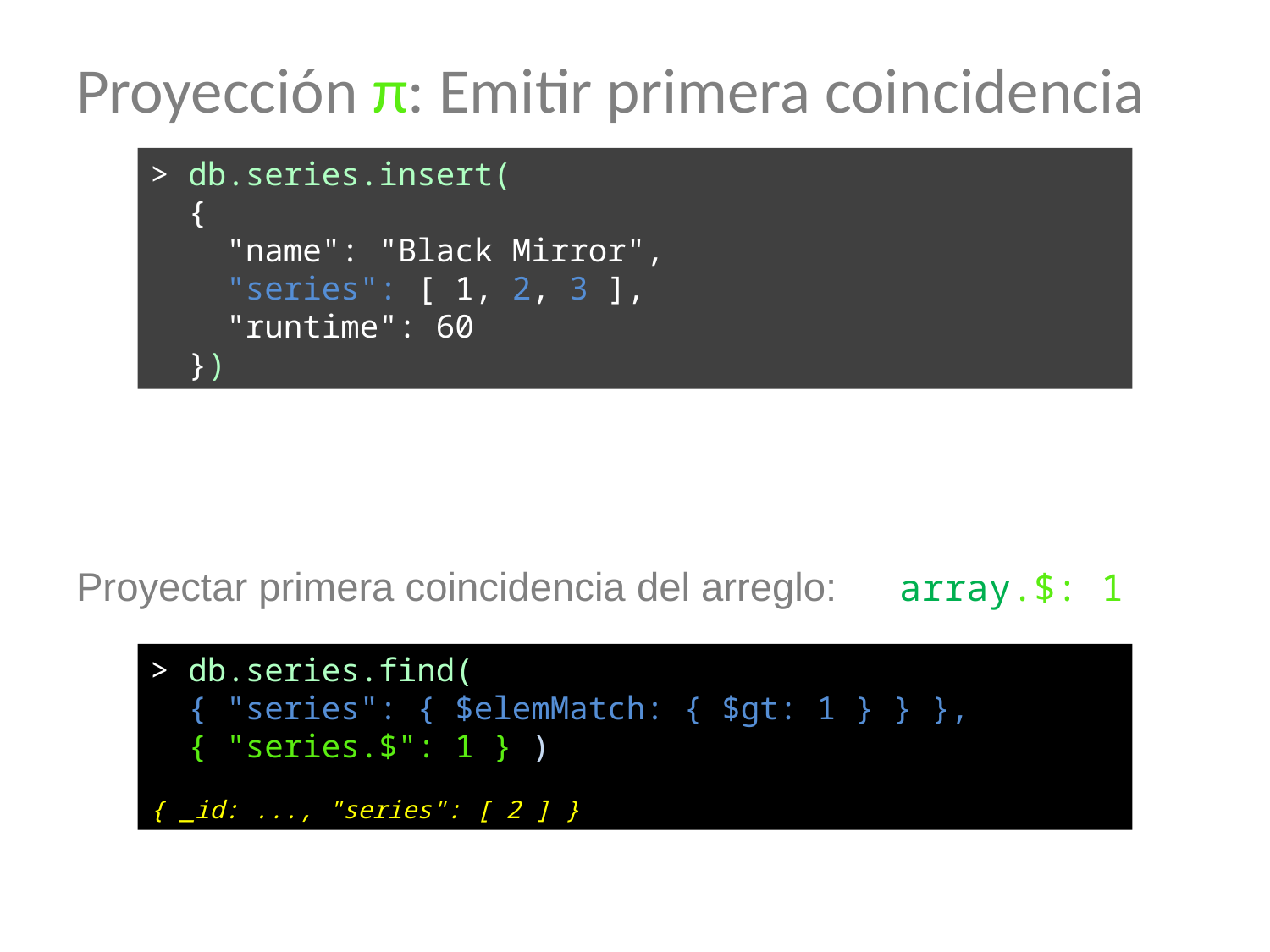

# Proyección π: Emitir primera coincidencia
> db.series.insert(
  {
    "name": "Black Mirror",
    "series": [ 1, 2, 3 ],
    "runtime": 60
  })
Proyectar primera coincidencia del arreglo:	array.$: 1
> db.series.find(
  { "series": { $elemMatch: { $gt: 1 } } },
  { "series.$": 1 } )

{ _id: ..., "series": [ 2 ] }